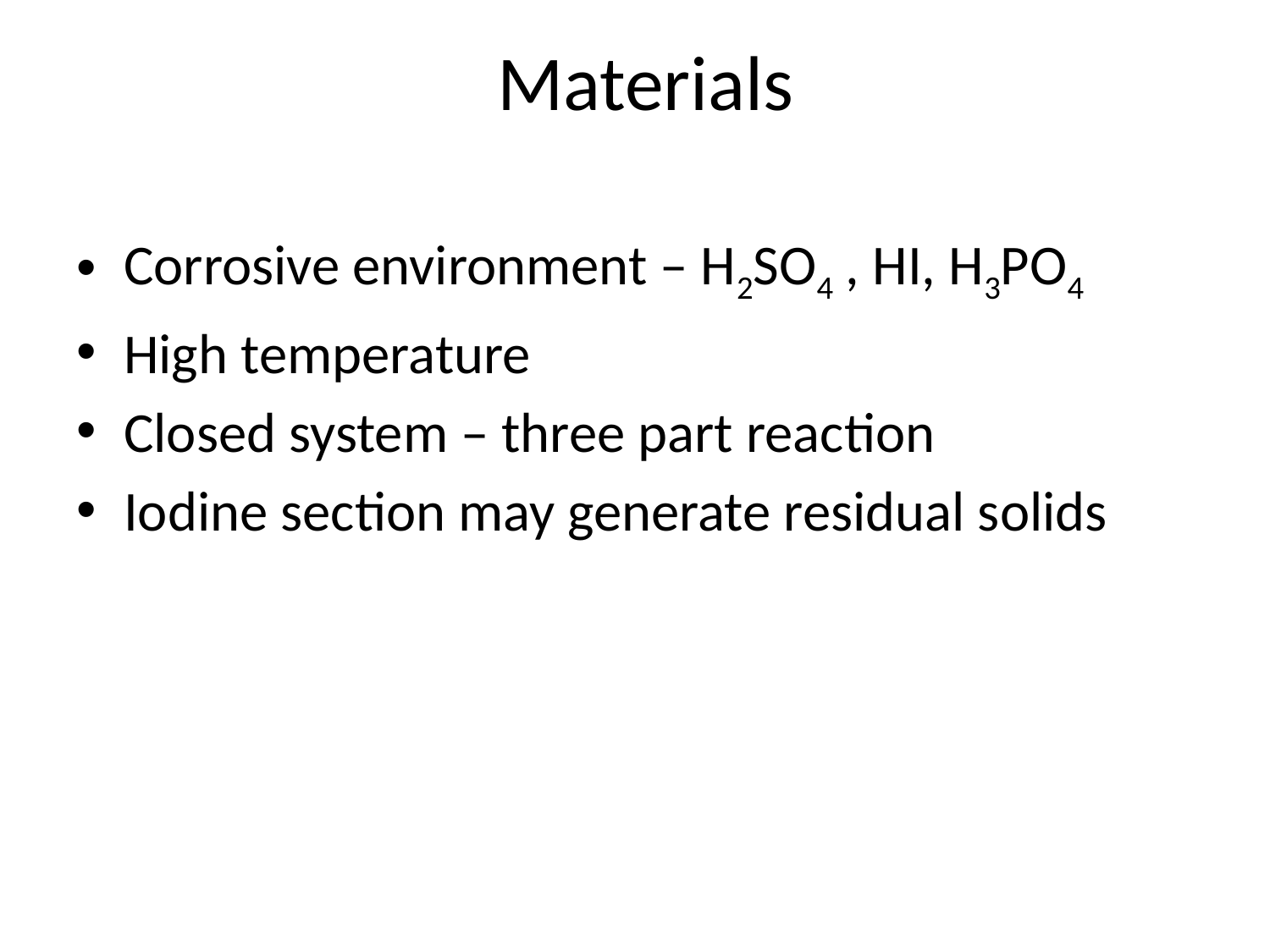

# Materials
Corrosive environment – H2SO4 , HI, H3PO4
High temperature
Closed system – three part reaction
Iodine section may generate residual solids